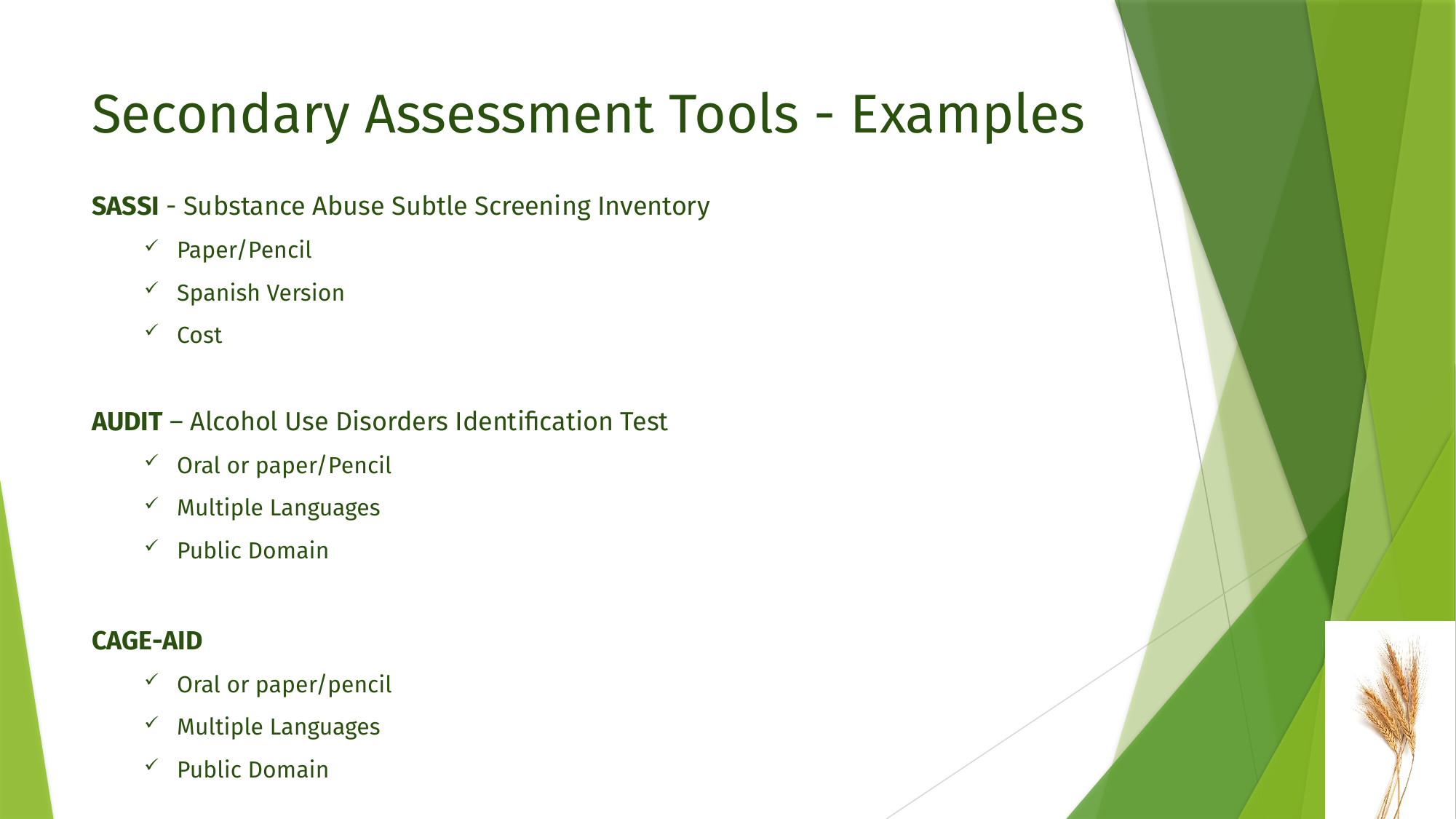

# Secondary Assessment Tools - Examples
SASSI - Substance Abuse Subtle Screening Inventory
Paper/Pencil
Spanish Version
Cost

AUDIT – Alcohol Use Disorders Identification Test
Oral or paper/Pencil
Multiple Languages
Public Domain

CAGE-AID
Oral or paper/pencil
Multiple Languages
Public Domain